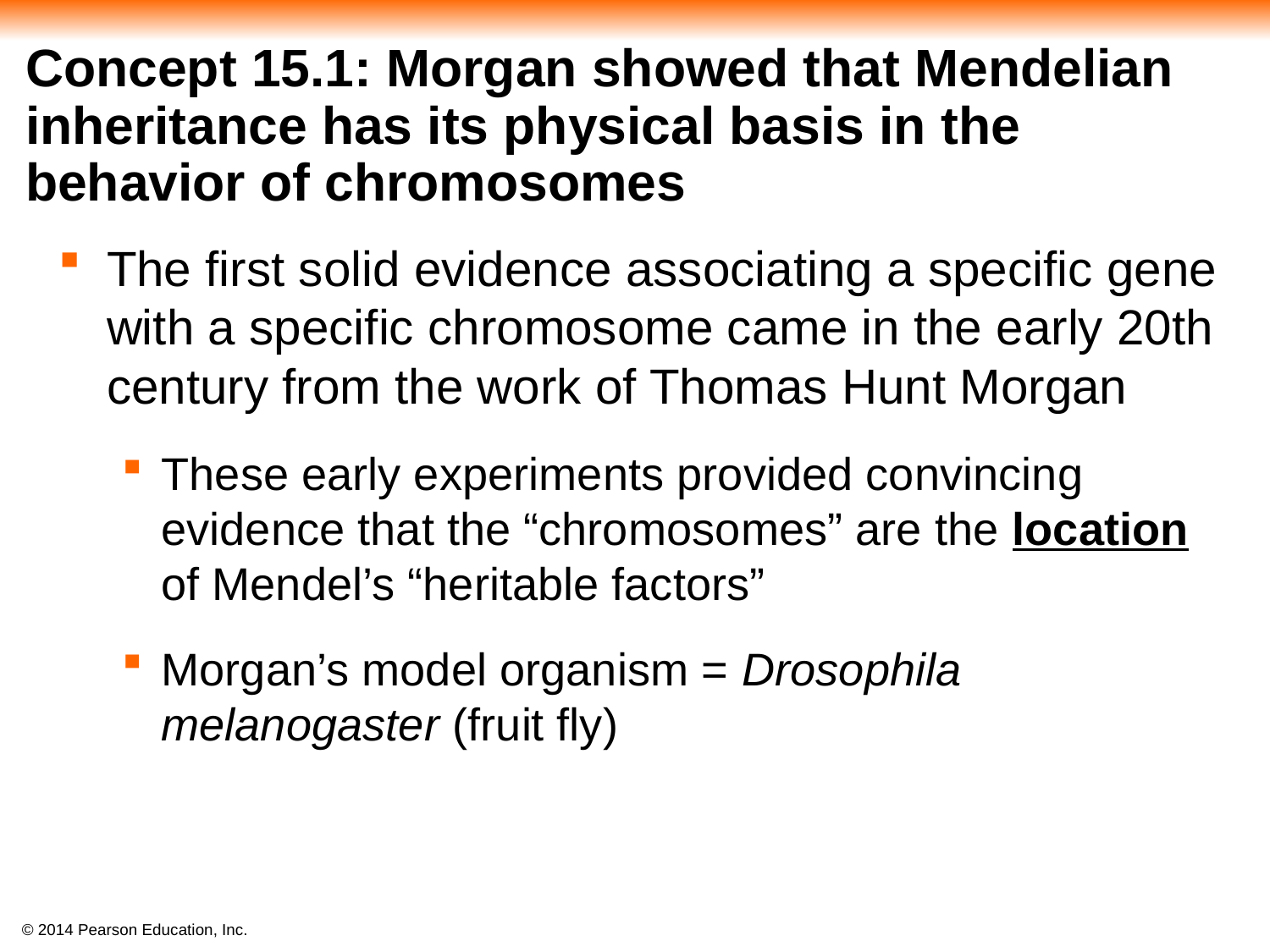

# Concept 15.1: Morgan showed that Mendelian inheritance has its physical basis in the behavior of chromosomes
The first solid evidence associating a specific gene with a specific chromosome came in the early 20th century from the work of Thomas Hunt Morgan
These early experiments provided convincing evidence that the “chromosomes” are the location
of Mendel’s “heritable factors”
Morgan’s model organism = Drosophila melanogaster (fruit fly)